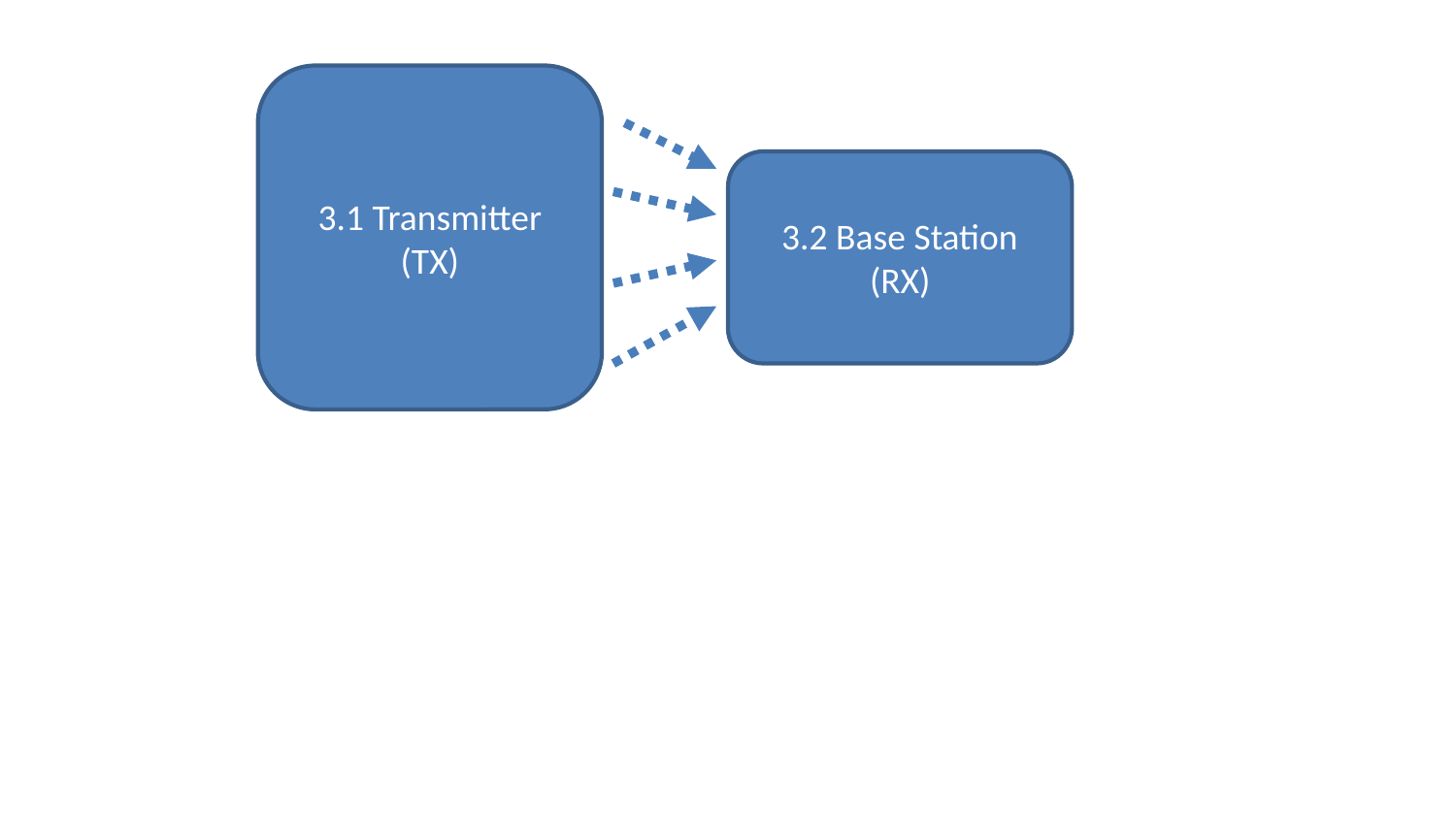

3.1 Transmitter (TX)
3.2 Base Station (RX)